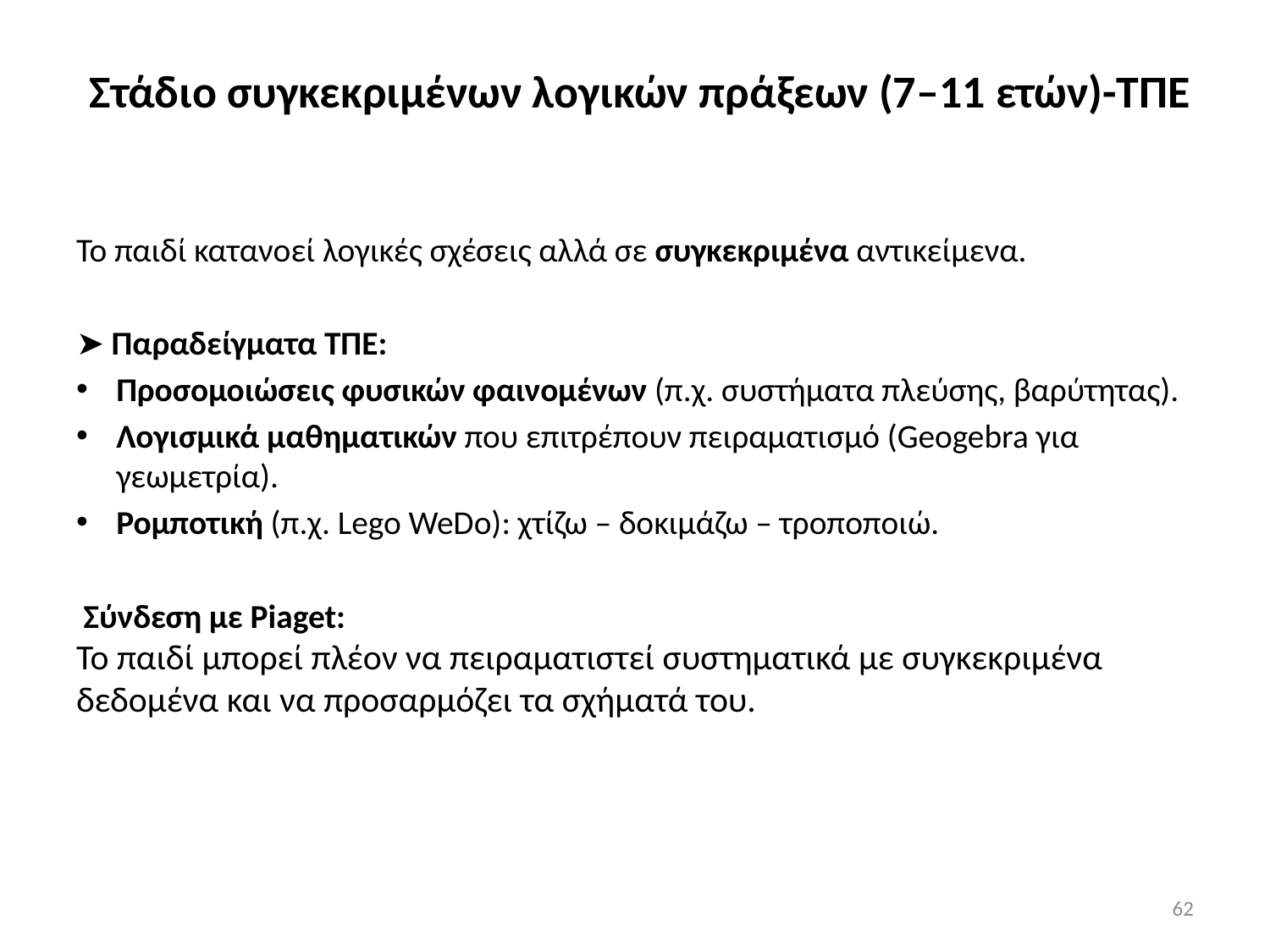

# Στάδιο συγκεκριμένων λογικών πράξεων (7–11 ετών)-ΤΠΕ
Το παιδί κατανοεί λογικές σχέσεις αλλά σε συγκεκριμένα αντικείμενα.

➤ Παραδείγματα ΤΠΕ:
Προσομοιώσεις φυσικών φαινομένων (π.χ. συστήματα πλεύσης, βαρύτητας).
Λογισμικά μαθηματικών που επιτρέπουν πειραματισμό (Geogebra για γεωμετρία).
Ρομποτική (π.χ. Lego WeDo): χτίζω – δοκιμάζω – τροποποιώ.

 Σύνδεση με Piaget:
Το παιδί μπορεί πλέον να πειραματιστεί συστηματικά με συγκεκριμένα δεδομένα και να προσαρμόζει τα σχήματά του.

62